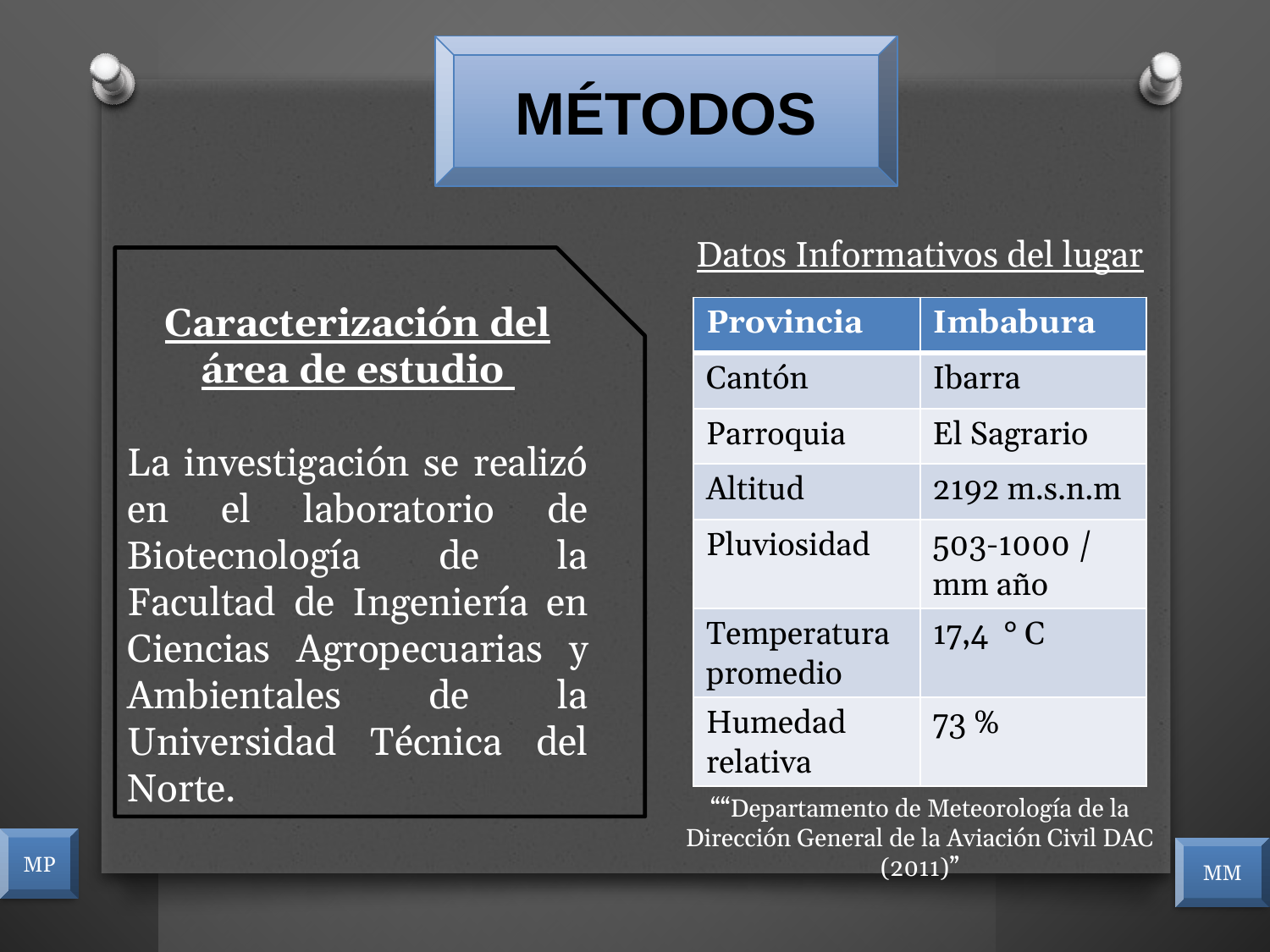

MÉTODOS
Datos Informativos del lugar
Caracterización del área de estudio

La investigación se realizó en el laboratorio de Biotecnología de la Facultad de Ingeniería en Ciencias Agropecuarias y Ambientales de la Universidad Técnica del Norte.
| Provincia | Imbabura |
| --- | --- |
| Cantón | Ibarra |
| Parroquia | El Sagrario |
| Altitud | 2192 m.s.n.m |
| Pluviosidad | 503-1000 / mm año |
| Temperatura promedio | 17,4 ° C |
| Humedad relativa | 73 % |
““Departamento de Meteorología de la Dirección General de la Aviación Civil DAC (2011)”
MP
MM